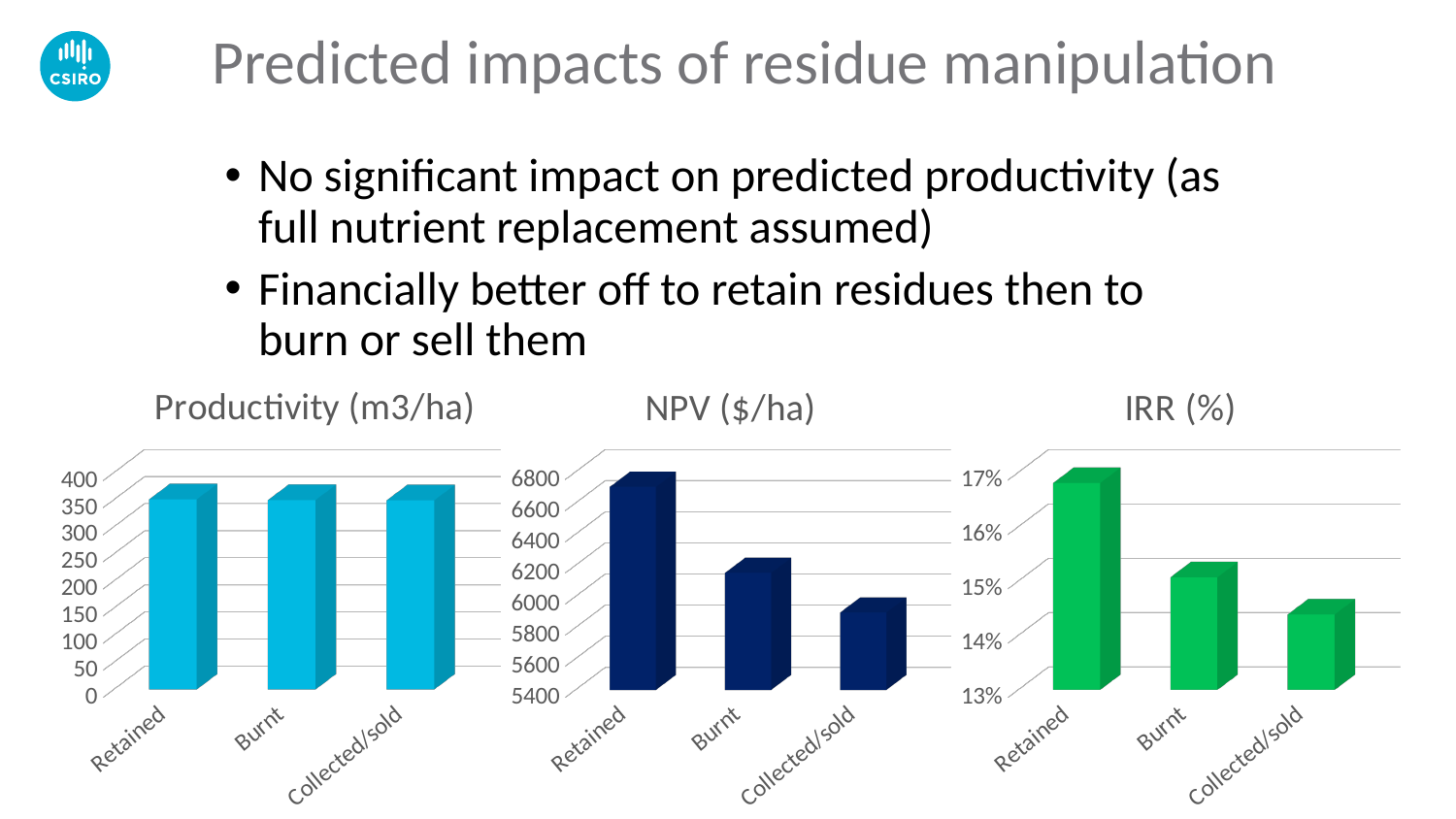

# Predicted impacts of residue manipulation
No significant impact on predicted productivity (as full nutrient replacement assumed)
Financially better off to retain residues then to burn or sell them

[unsupported chart]

[unsupported chart]

[unsupported chart]

30  |